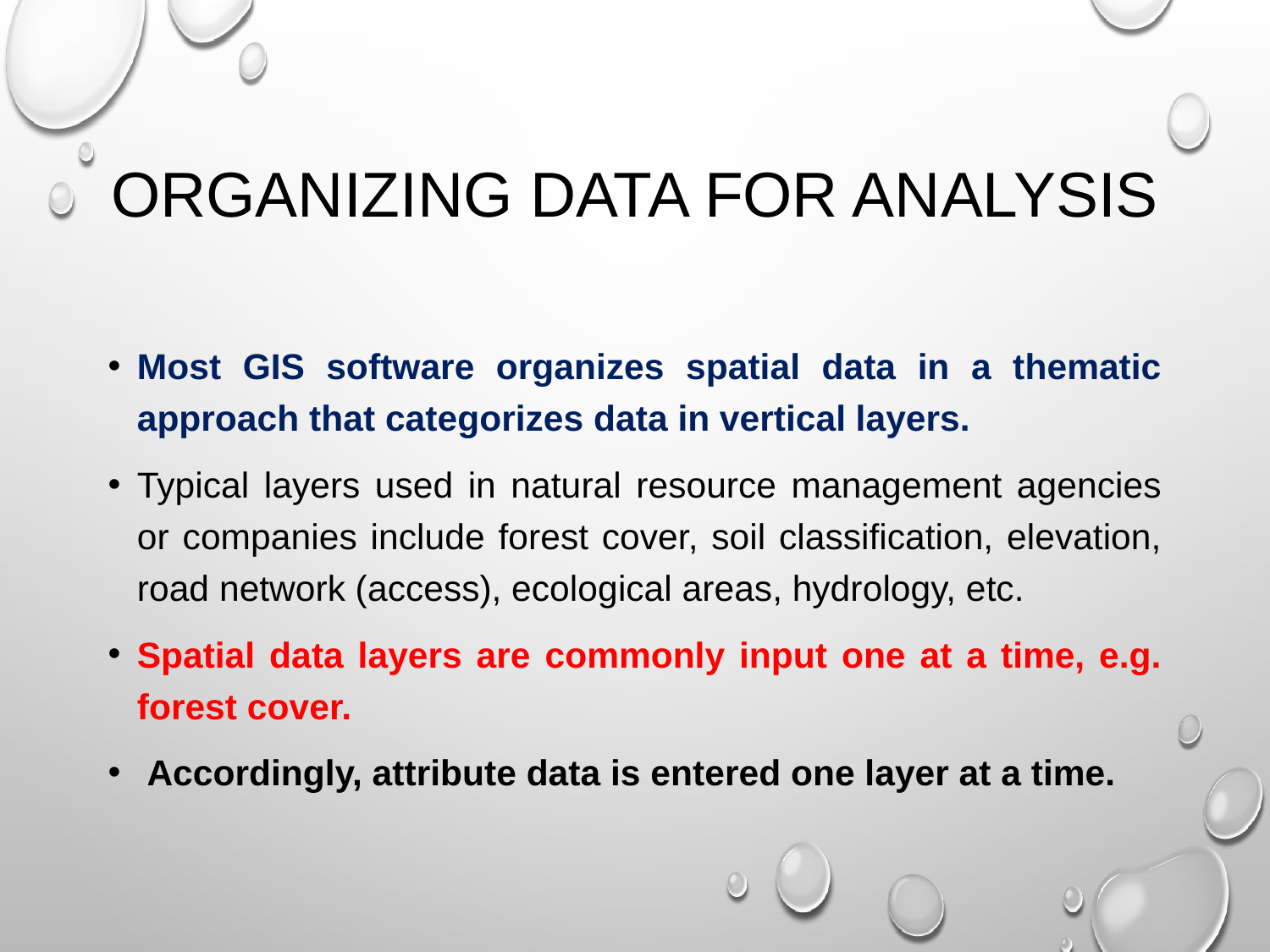

# ORGANIZING DATA FOR ANALYSIS
Most GIS software organizes spatial data in a thematic approach that categorizes data in vertical layers.
Typical layers used in natural resource management agencies or companies include forest cover, soil classification, elevation, road network (access), ecological areas, hydrology, etc.
Spatial data layers are commonly input one at a time, e.g. forest cover.
 Accordingly, attribute data is entered one layer at a time.